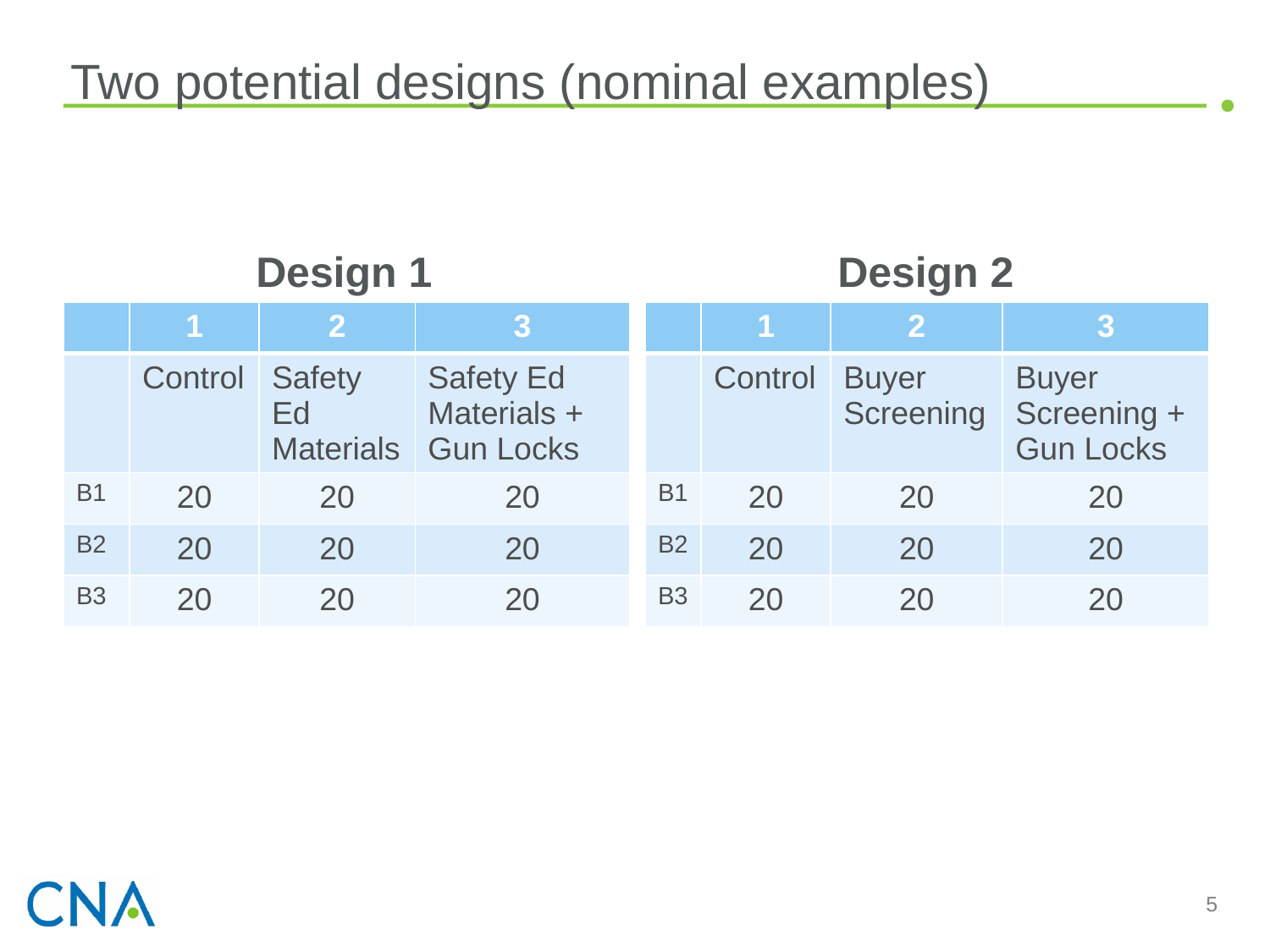

# Two potential designs (nominal examples)
Design 1
Design 2
|  | 1 | 2 | 3 |
| --- | --- | --- | --- |
|  | Control | Safety Ed Materials | Safety Ed Materials + Gun Locks |
| B1 | 20 | 20 | 20 |
| B2 | 20 | 20 | 20 |
| B3 | 20 | 20 | 20 |
|  | 1 | 2 | 3 |
| --- | --- | --- | --- |
|  | Control | Buyer Screening | Buyer Screening + Gun Locks |
| B1 | 20 | 20 | 20 |
| B2 | 20 | 20 | 20 |
| B3 | 20 | 20 | 20 |
5